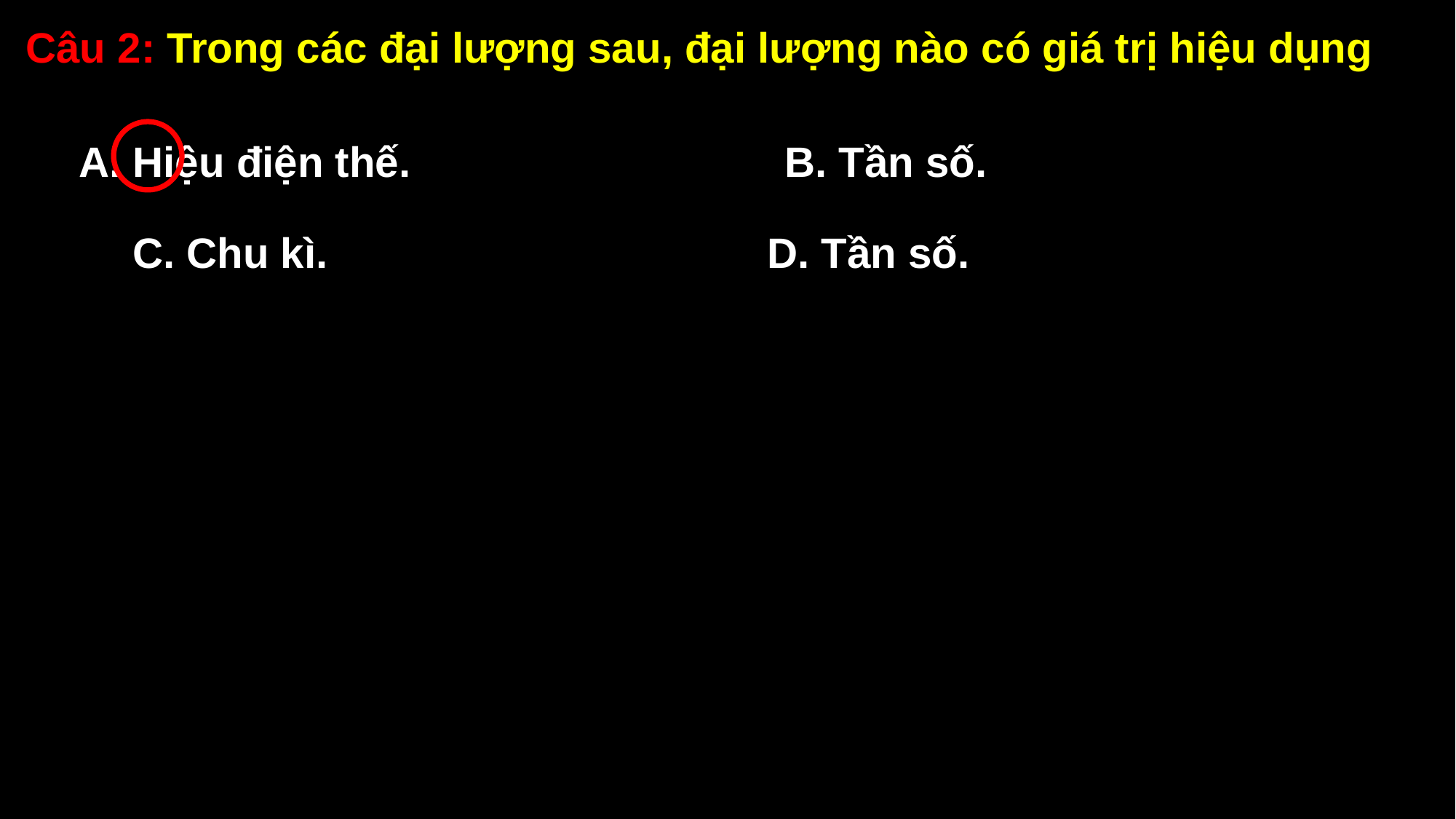

Câu 2: Trong các đại lượng sau, đại lượng nào có giá trị hiệu dụng

A. Hiệu điện thế.
B. Tần số.
C. Chu kì.
D. Tần số.